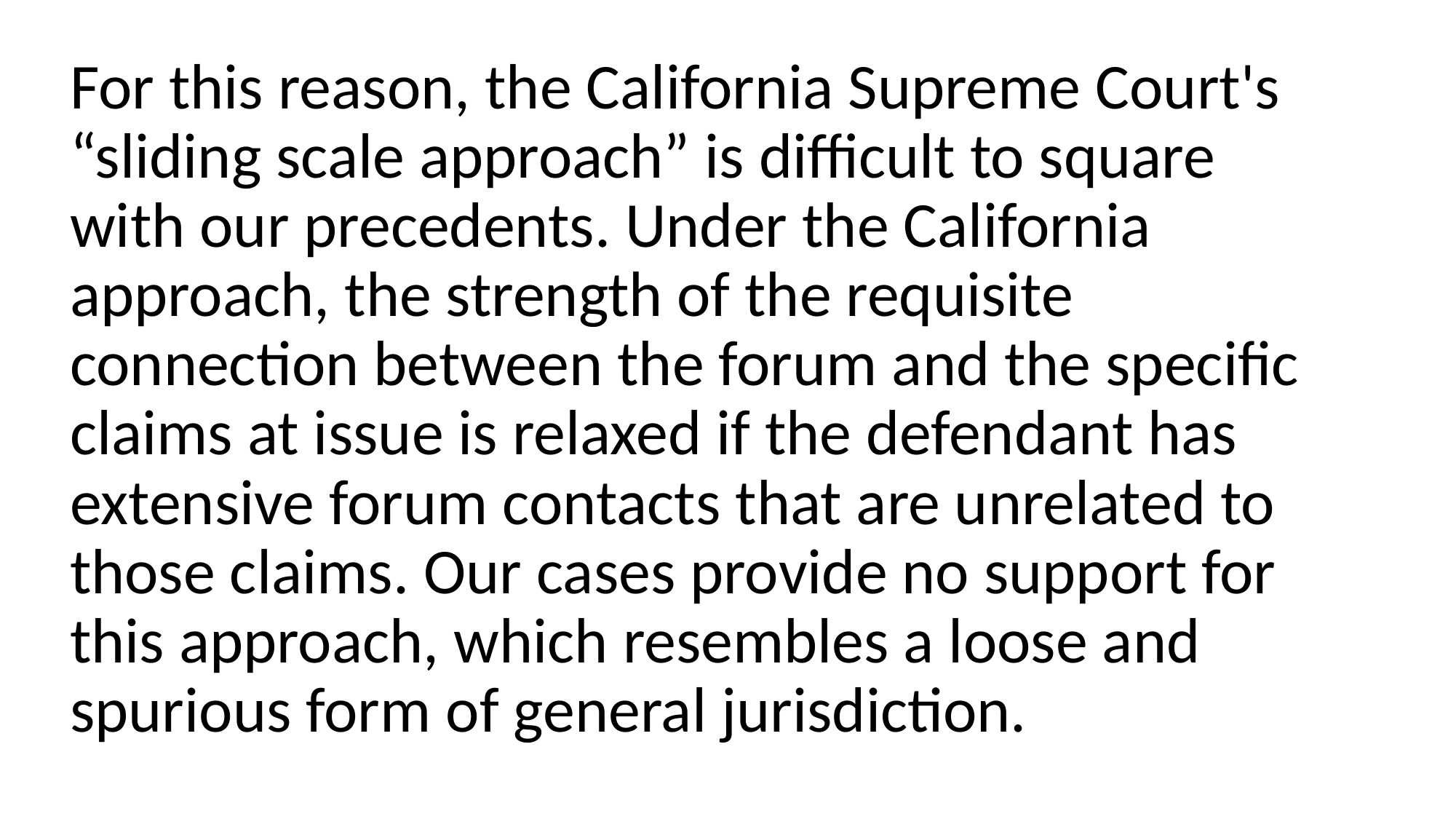

# For this reason, the California Supreme Court's “sliding scale approach” is difficult to square with our precedents. Under the California approach, the strength of the requisite connection between the forum and the specific claims at issue is relaxed if the defendant has extensive forum contacts that are unrelated to those claims. Our cases provide no support for this approach, which resembles a loose and spurious form of general jurisdiction.